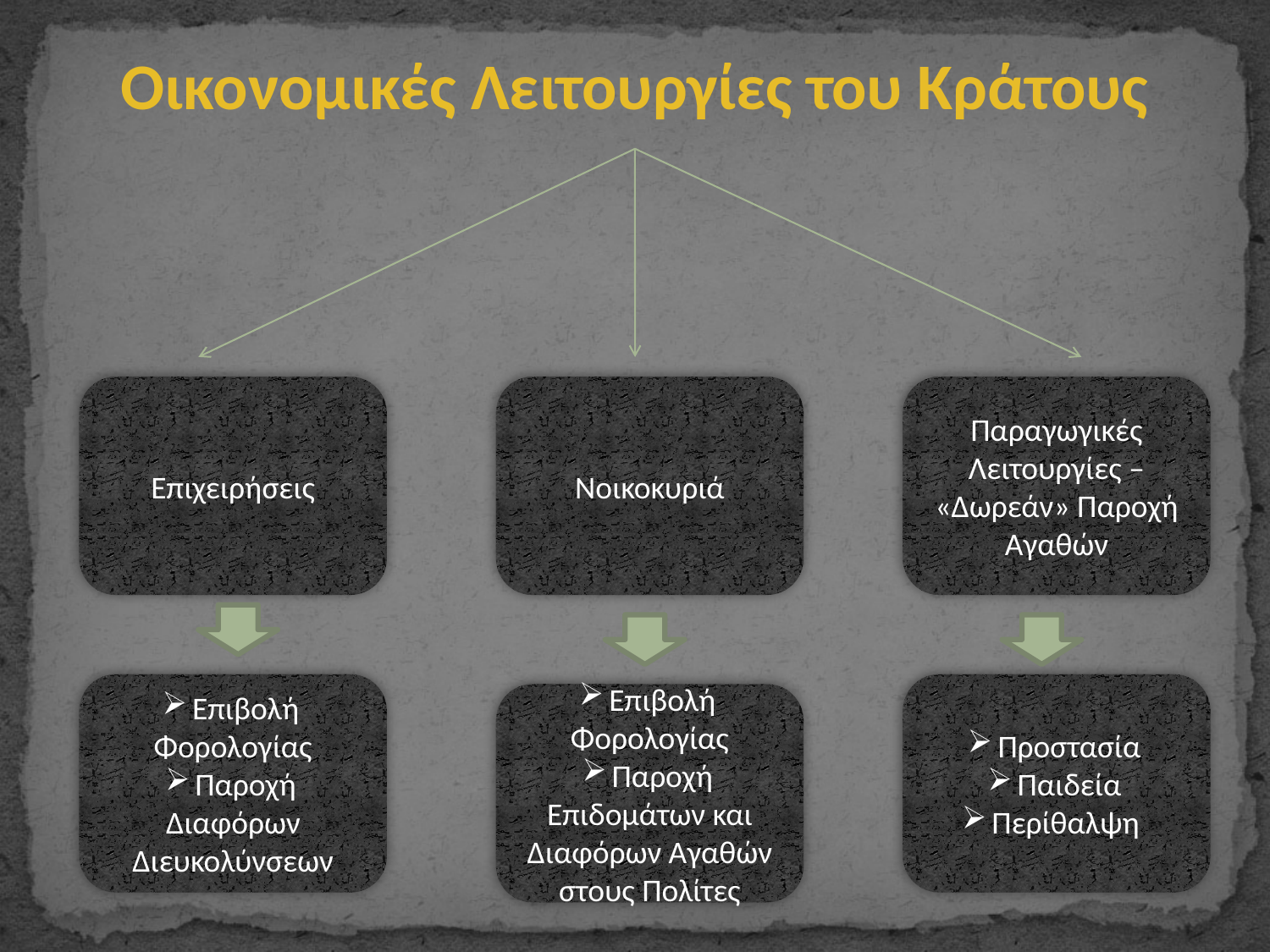

# Οικονομικές Λειτουργίες του Κράτους
Επιχειρήσεις
Νοικοκυριά
Παραγωγικές Λειτουργίες – «Δωρεάν» Παροχή Αγαθών

Επιβολή Φορολογίας
Παροχή Διαφόρων Διευκολύνσεων
Προστασία
Παιδεία
Περίθαλψη
Επιβολή Φορολογίας
Παροχή Επιδομάτων και Διαφόρων Αγαθών στους Πολίτες